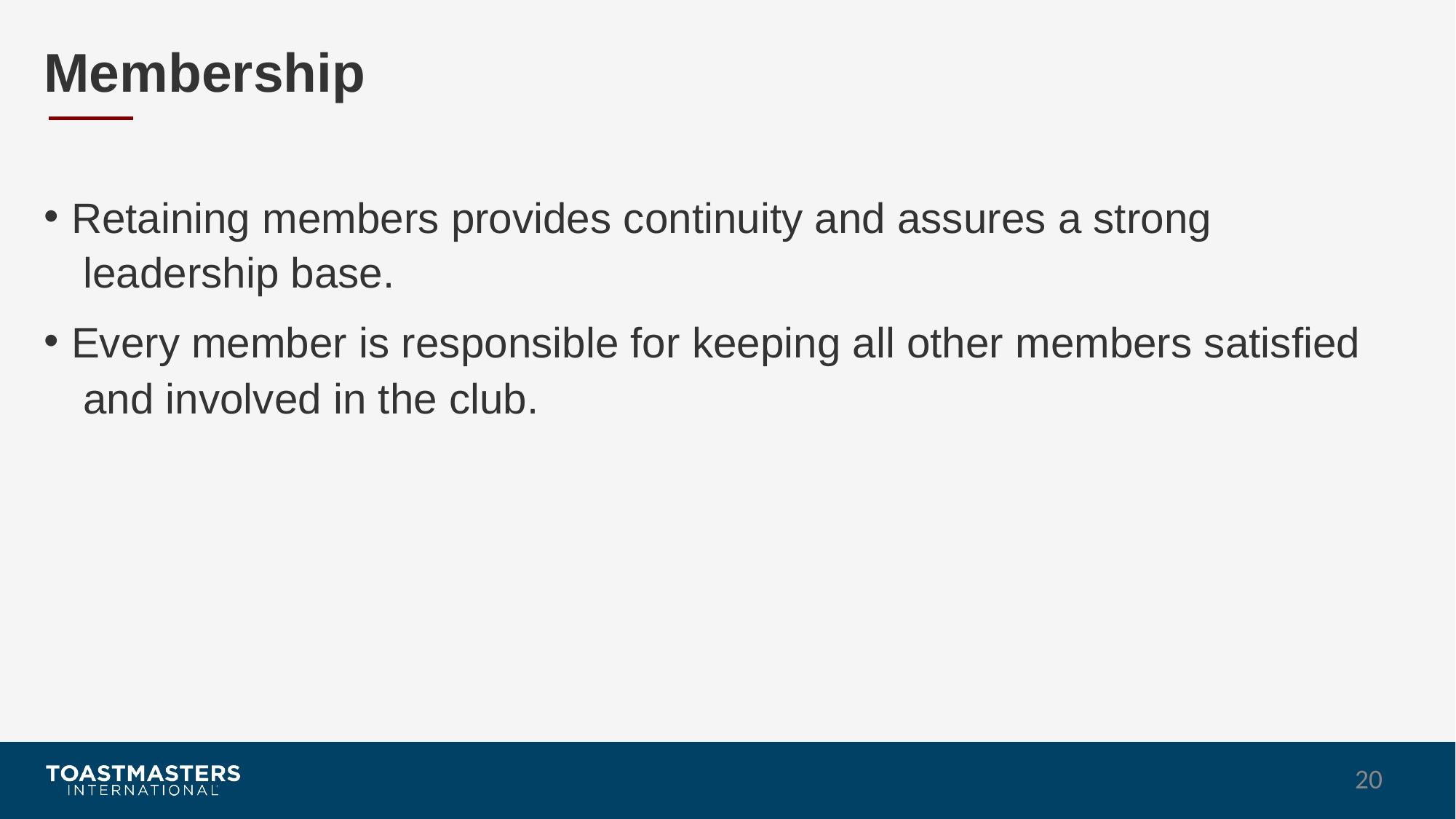

# Membership
Retaining members provides continuity and assures a strong  leadership base.
Every member is responsible for keeping all other members satisfied  and involved in the club.

20